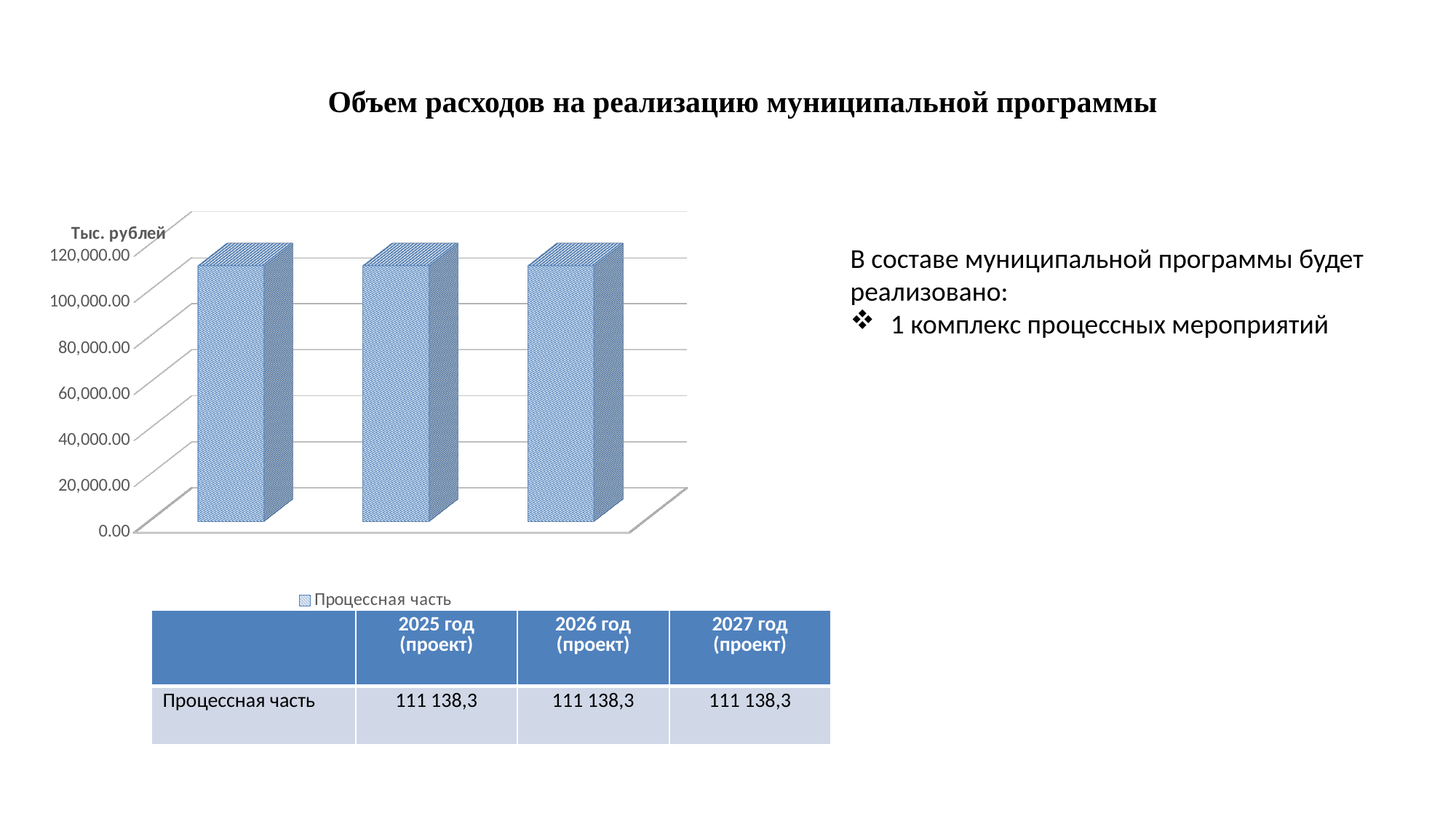

# Объем расходов на реализацию муниципальной программы

[unsupported chart]

В составе муниципальной программы будет реализовано:
 1 комплекс процессных мероприятий

|  | 2025 год (проект) | 2026 год (проект) | 2027 год (проект) |
| --- | --- | --- | --- |
| Процессная часть | 111 138,3 | 111 138,3 | 111 138,3 |